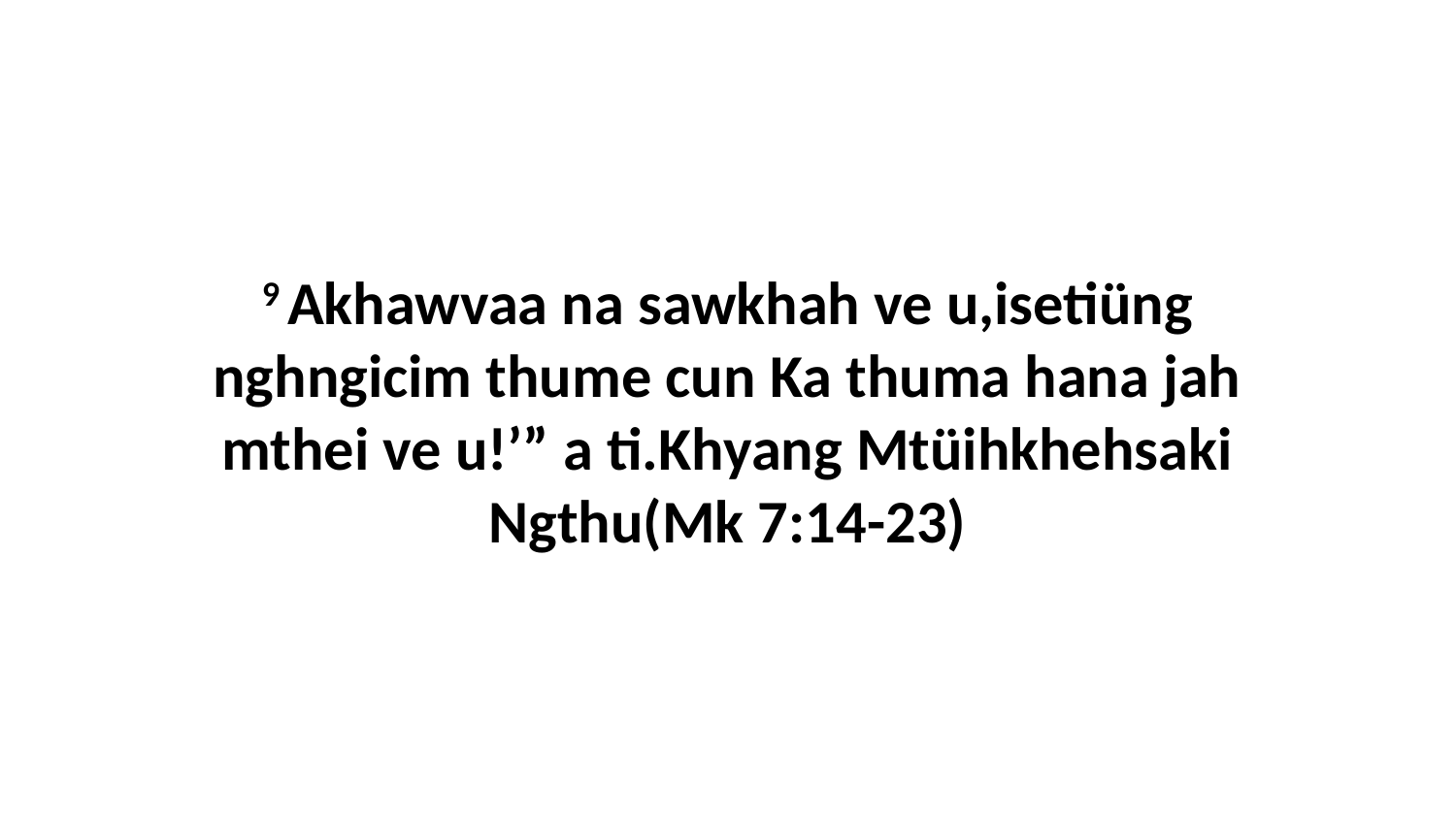

9 Akhawvaa na sawkhah ve u,isetiüng nghngicim thume cun Ka thuma hana jah mthei ve u!’” a ti.Khyang Mtüihkhehsaki Ngthu(Mk 7:14-23)